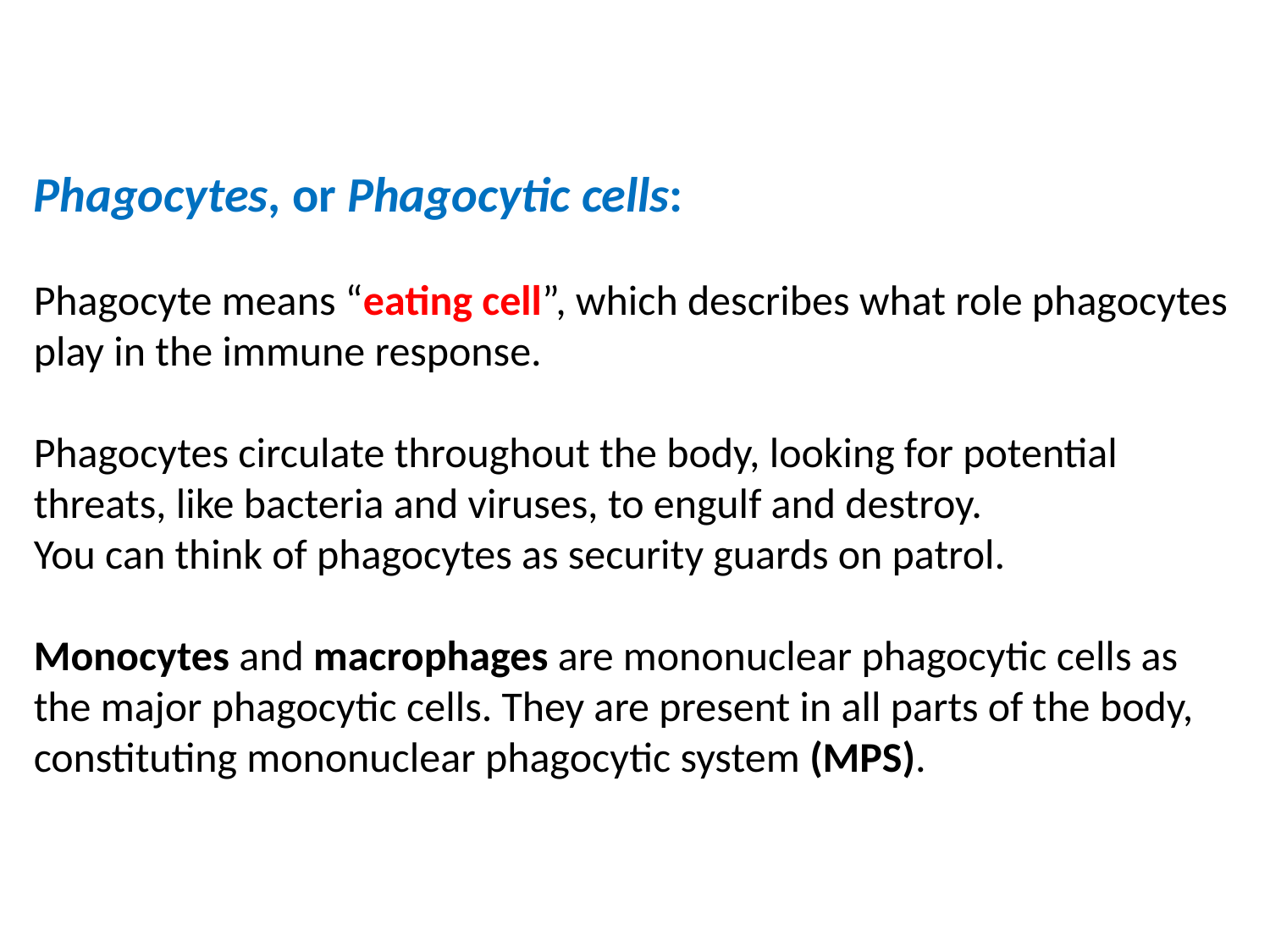

Phagocytes, or Phagocytic cells:

Phagocyte means “eating cell”, which describes what role phagocytes play in the immune response.

Phagocytes circulate throughout the body, looking for potential threats, like bacteria and viruses, to engulf and destroy.
You can think of phagocytes as security guards on patrol.

Monocytes and macrophages are mononuclear phagocytic cells as the major phagocytic cells. They are present in all parts of the body, constituting mononuclear phagocytic system (MPS).